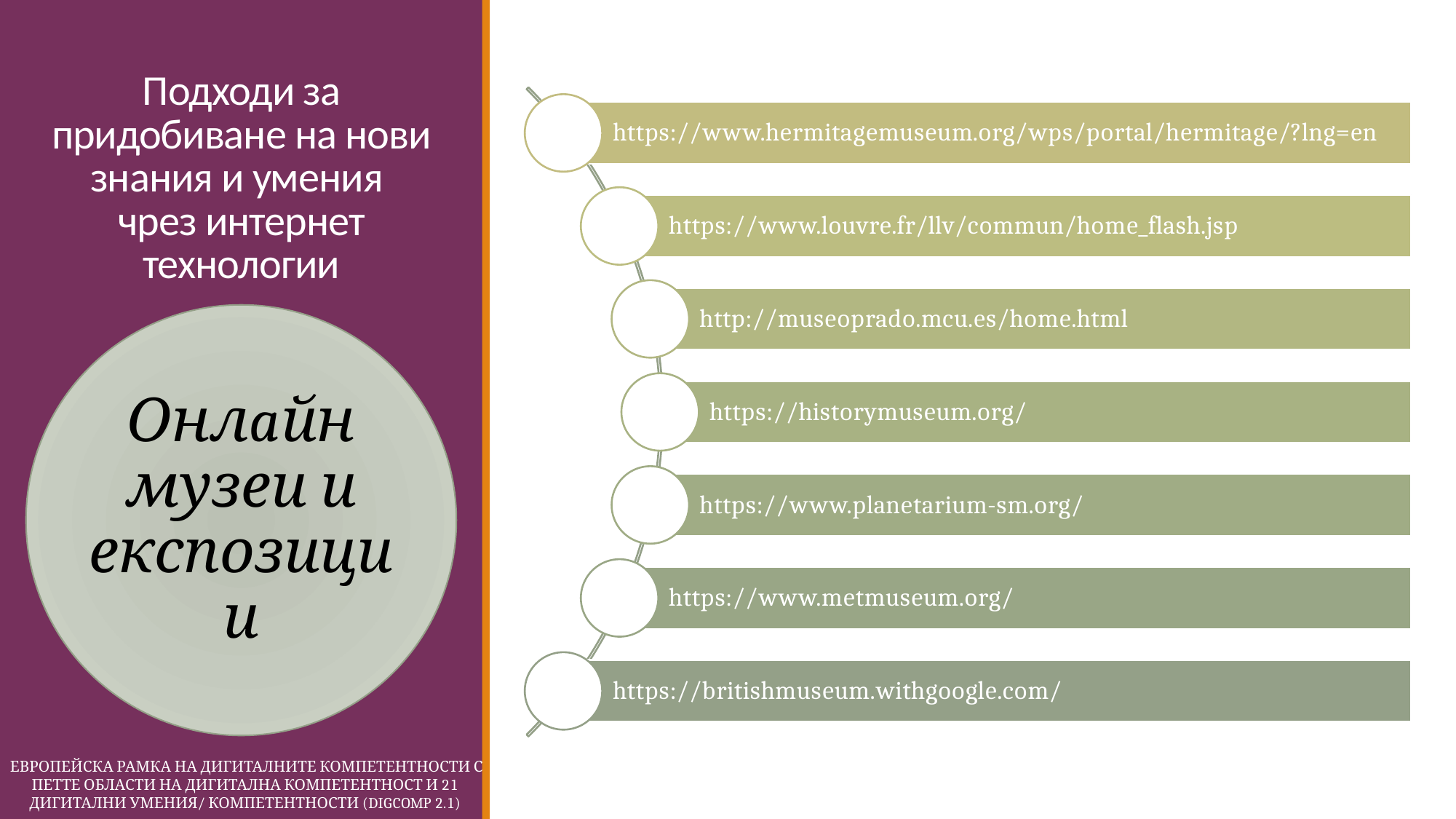

# Подходи за придобиване на нови знания и умения чрез интернет технологии
https://www.hermitagemuseum.org/wps/portal/hermitage/?lng=en
https://www.louvre.fr/llv/commun/home_flash.jsp
http://museoprado.mcu.es/home.html
https://historymuseum.org/
https://www.planetarium-sm.org/
https://www.metmuseum.org/
https://britishmuseum.withgoogle.com/
Онлaйн музеи и експозиции
 Европейска Рамка на дигиталните компетентности с петте области на дигитална компетентност и 21 дигитални умения/ компетентности (DigComp 2.1)